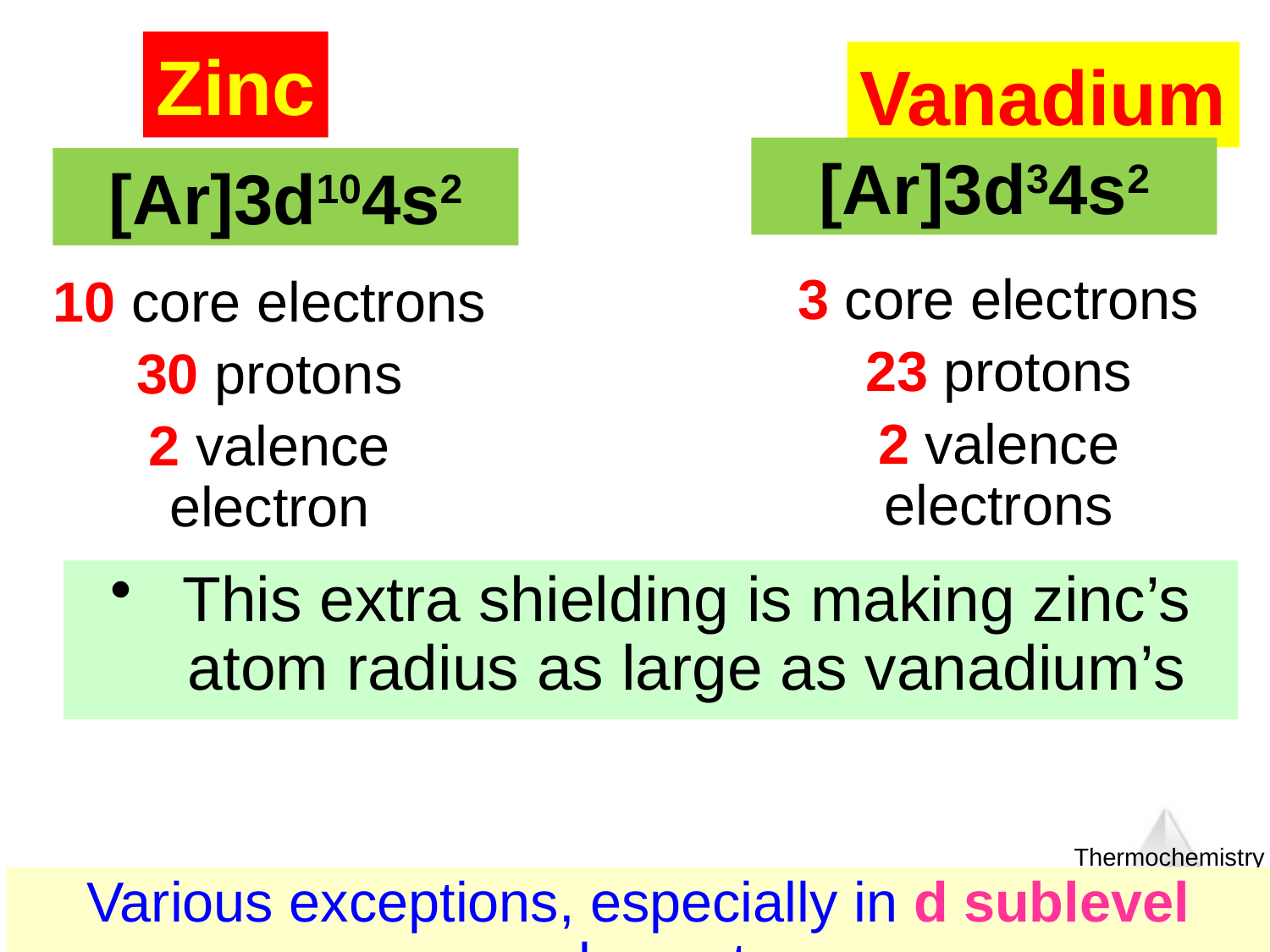

Zinc
Vanadium
[Ar]3d34s2
[Ar]3d104s2
3 core electrons
23 protons
2 valence electrons

10 core electrons
30 protons
2 valence electron

This extra shielding is making zinc’s atom radius as large as vanadium’s

Various exceptions, especially in d sublevel elements